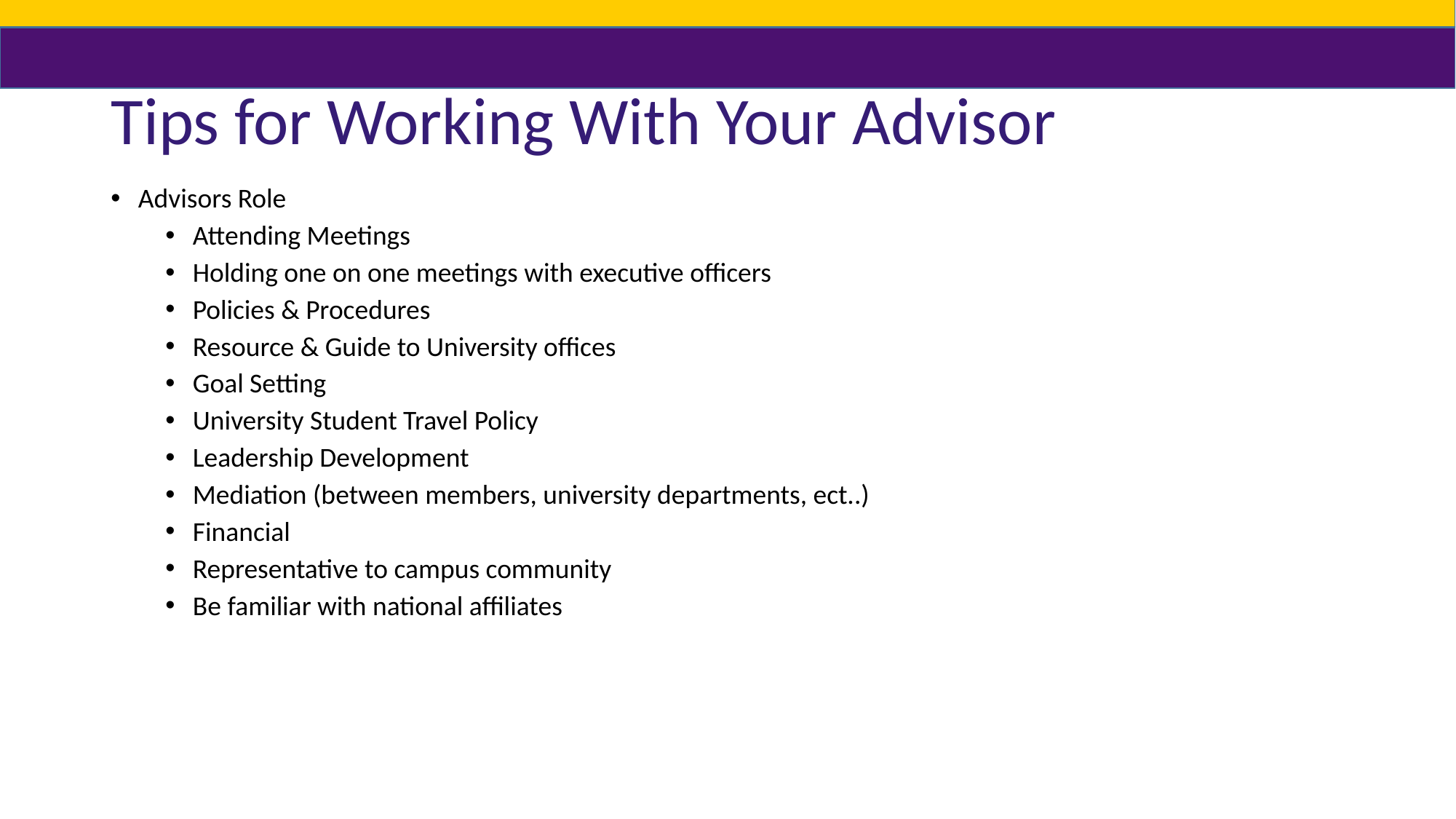

# Tips for Working With Your Advisor
Advisors Role
Attending Meetings
Holding one on one meetings with executive officers
Policies & Procedures
Resource & Guide to University offices
Goal Setting
University Student Travel Policy
Leadership Development
Mediation (between members, university departments, ect..)
Financial
Representative to campus community
Be familiar with national affiliates